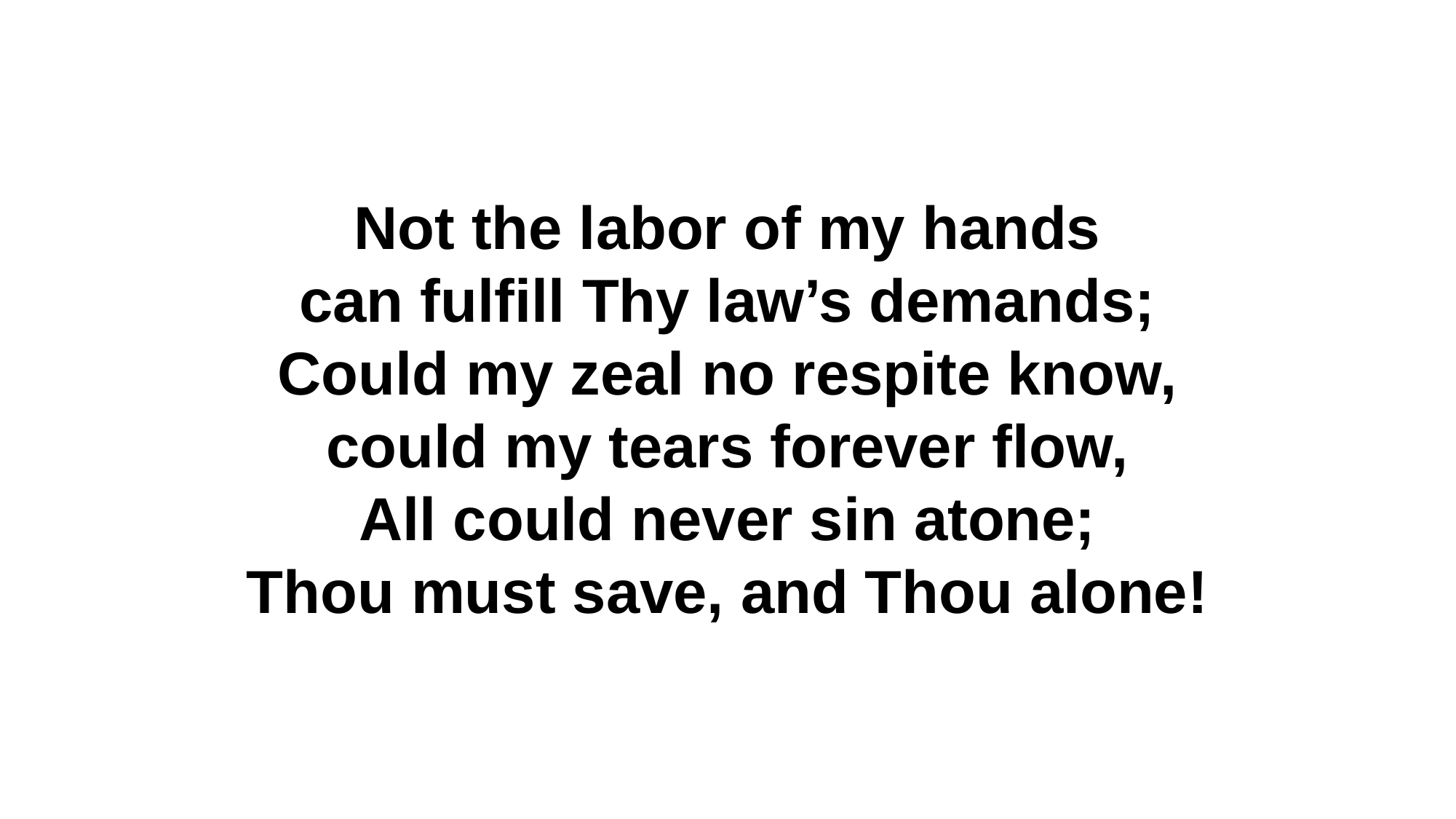

Not the labor of my hands
can fulfill Thy law’s demands;
Could my zeal no respite know,
could my tears forever flow,
All could never sin atone;
Thou must save, and Thou alone!